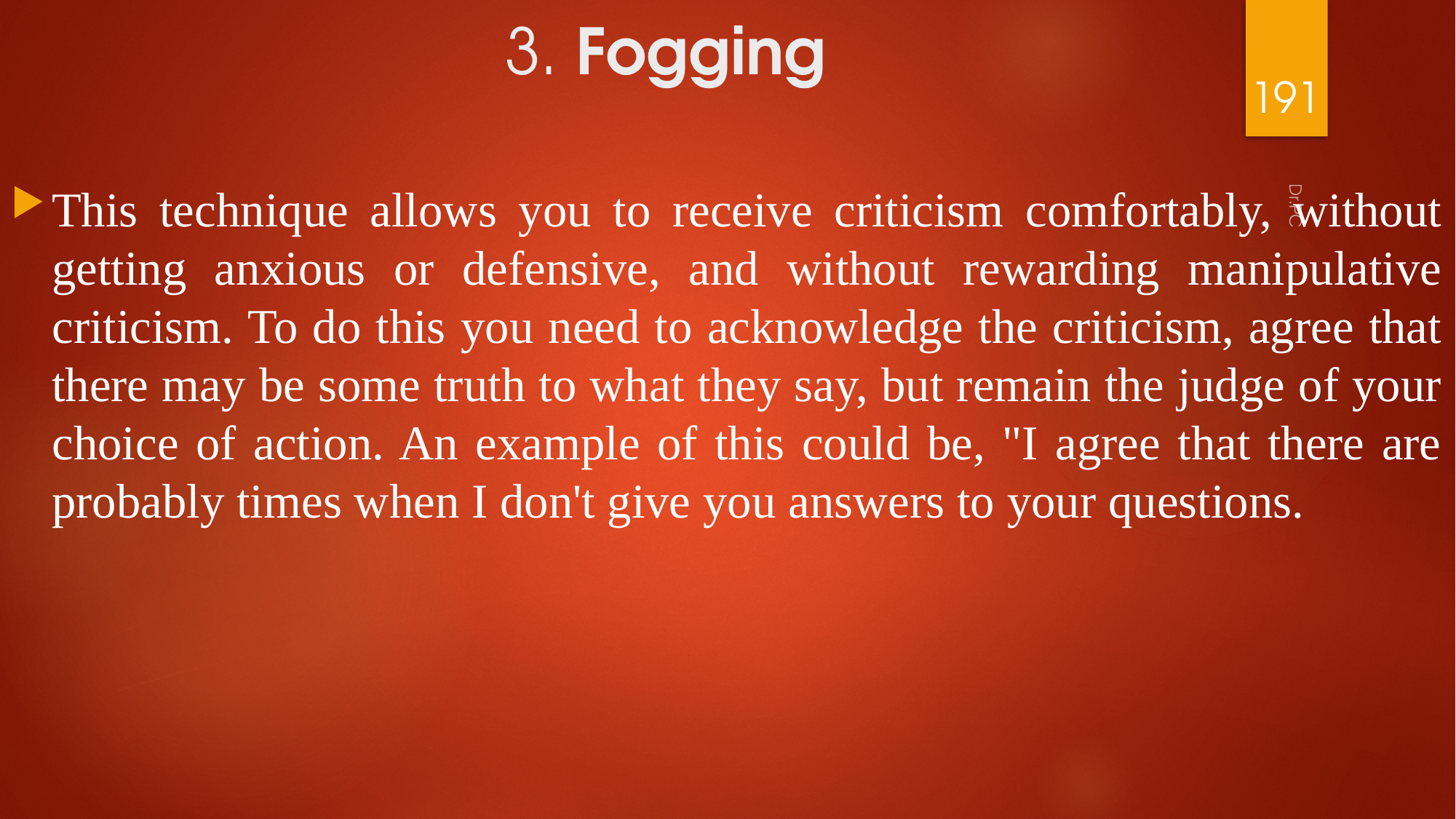

# 3. Fogging
191
This technique allows you to receive criticism comfortably, without getting anxious or defensive, and without rewarding manipulative criticism. To do this you need to acknowledge the criticism, agree that there may be some truth to what they say, but remain the judge of your choice of action. An example of this could be, "I agree that there are probably times when I don't give you answers to your questions.

Dr.PC